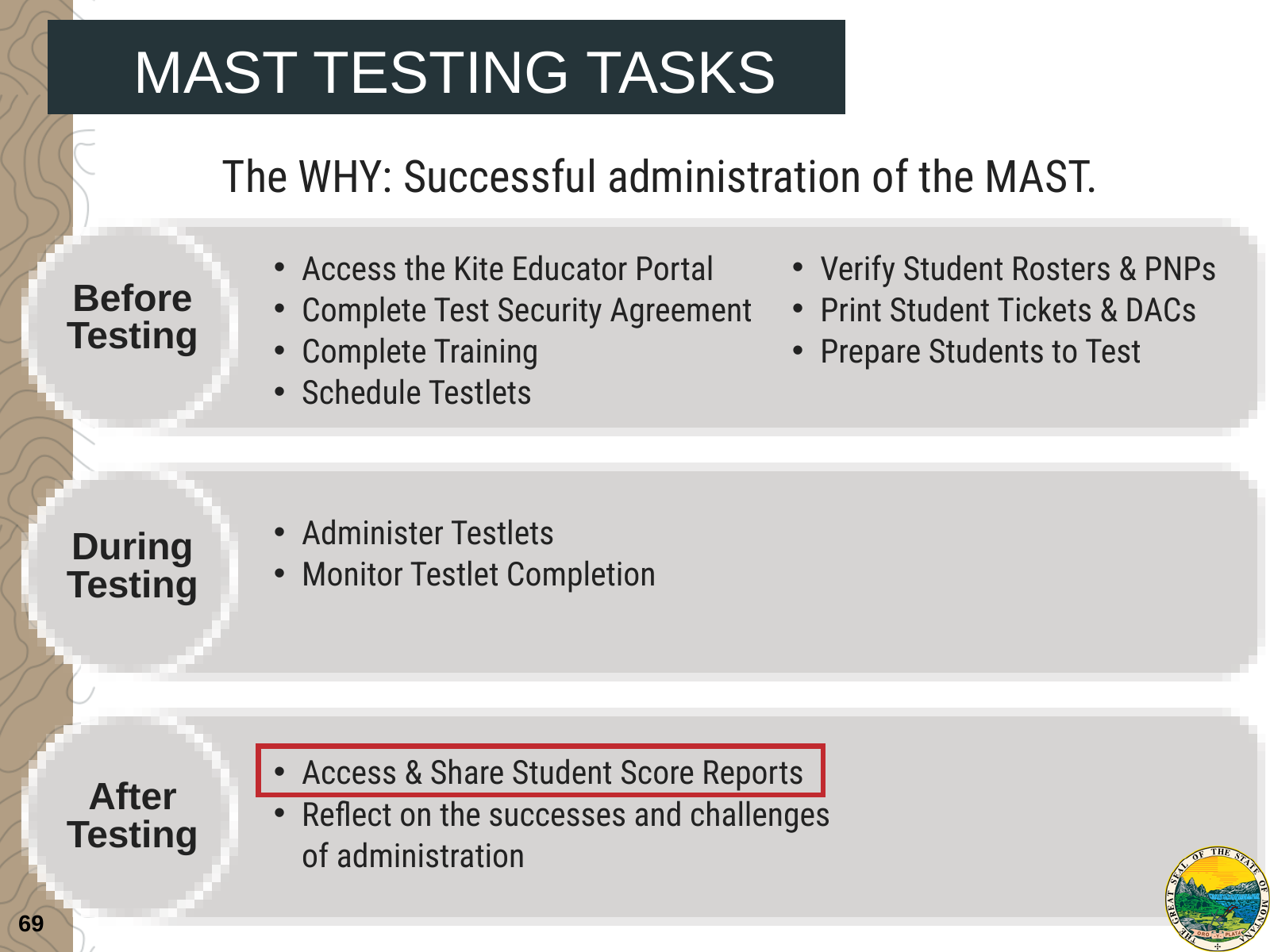

MAST TESTING TASKS

The WHY: Successful administration of the MAST.

Access the Kite Educator Portal
Complete Test Security Agreement
Complete Training
Schedule Testlets
Verify Student Rosters & PNPs
Print Student Tickets & DACs
Prepare Students to Test
Before Testing
Administer Testlets
Monitor Testlet Completion

During Testing

Access & Share Student Score Reports
Reflect on the successes and challenges of administration

After Testing

69